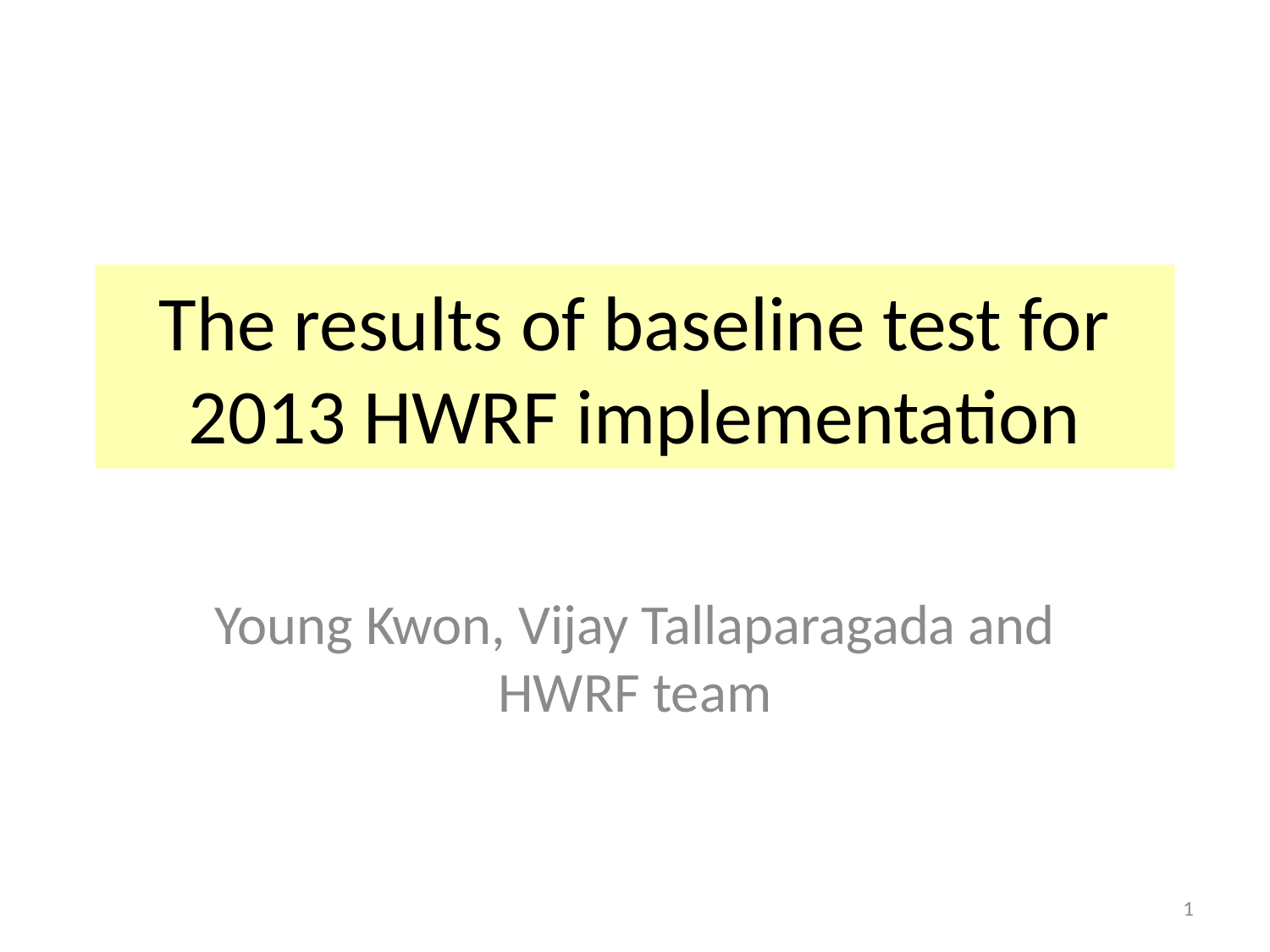

# The results of baseline test for 2013 HWRF implementation
Young Kwon, Vijay Tallaparagada and HWRF team
1